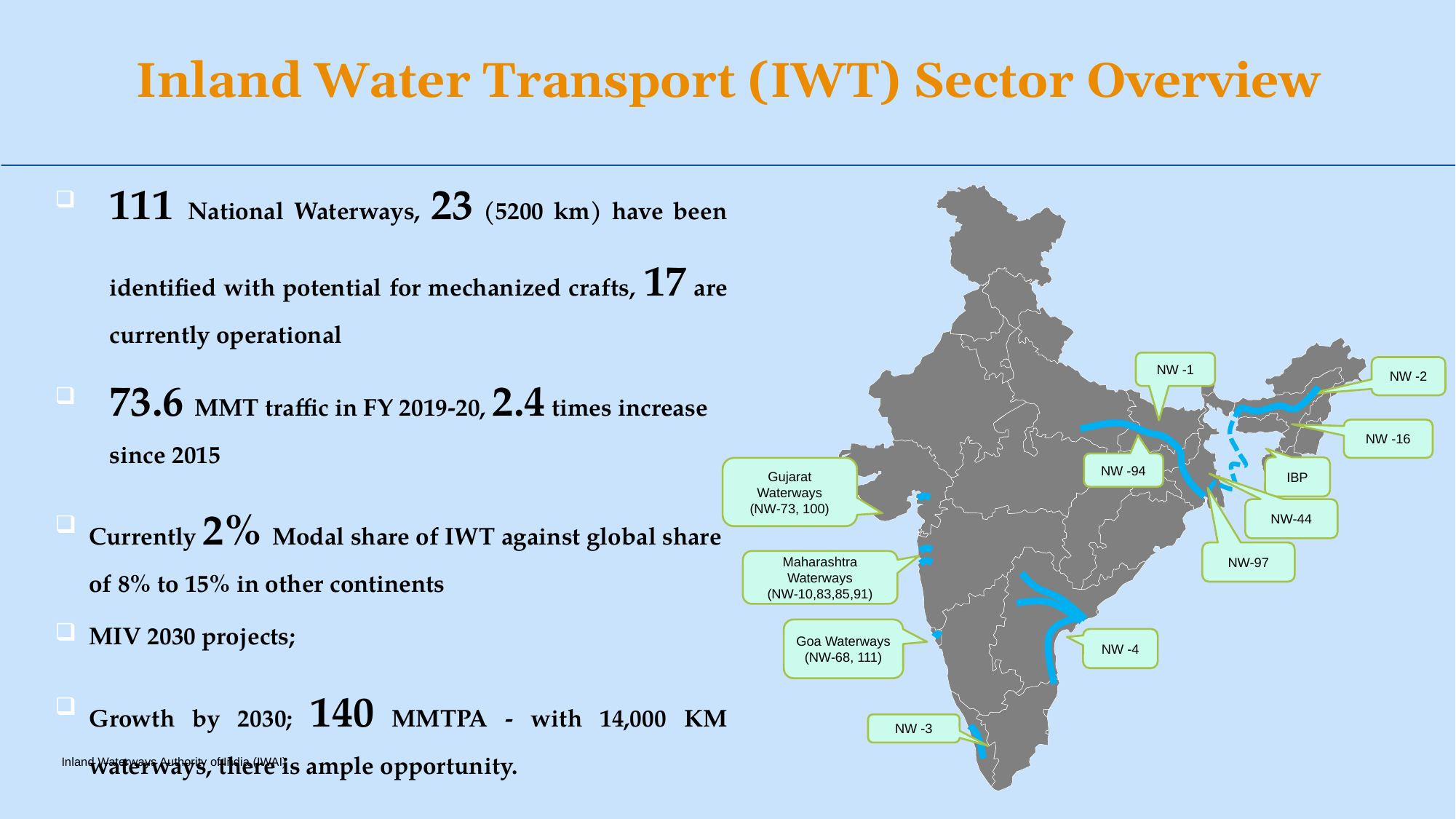

Inland Water Transport (IWT) Sector Overview

111 National Waterways, 23 (5200 km) have been identified with potential for mechanized crafts, 17 are currently operational
73.6 MMT traffic in FY 2019-20, 2.4 times increase since 2015
Currently 2% Modal share of IWT against global share of 8% to 15% in other continents
MIV 2030 projects;
Growth by 2030; 140 MMTPA - with 14,000 KM waterways, there is ample opportunity.

NW -1
NW -2

NW -16

NW -94
IBP
Gujarat Waterways
(NW-73, 100)

NW-44
NW-97

Maharashtra Waterways
(NW-10,83,85,91)

Goa Waterways (NW-68, 111)
NW -4

NW -3

Inland Waterways Authority of India (IWAI)